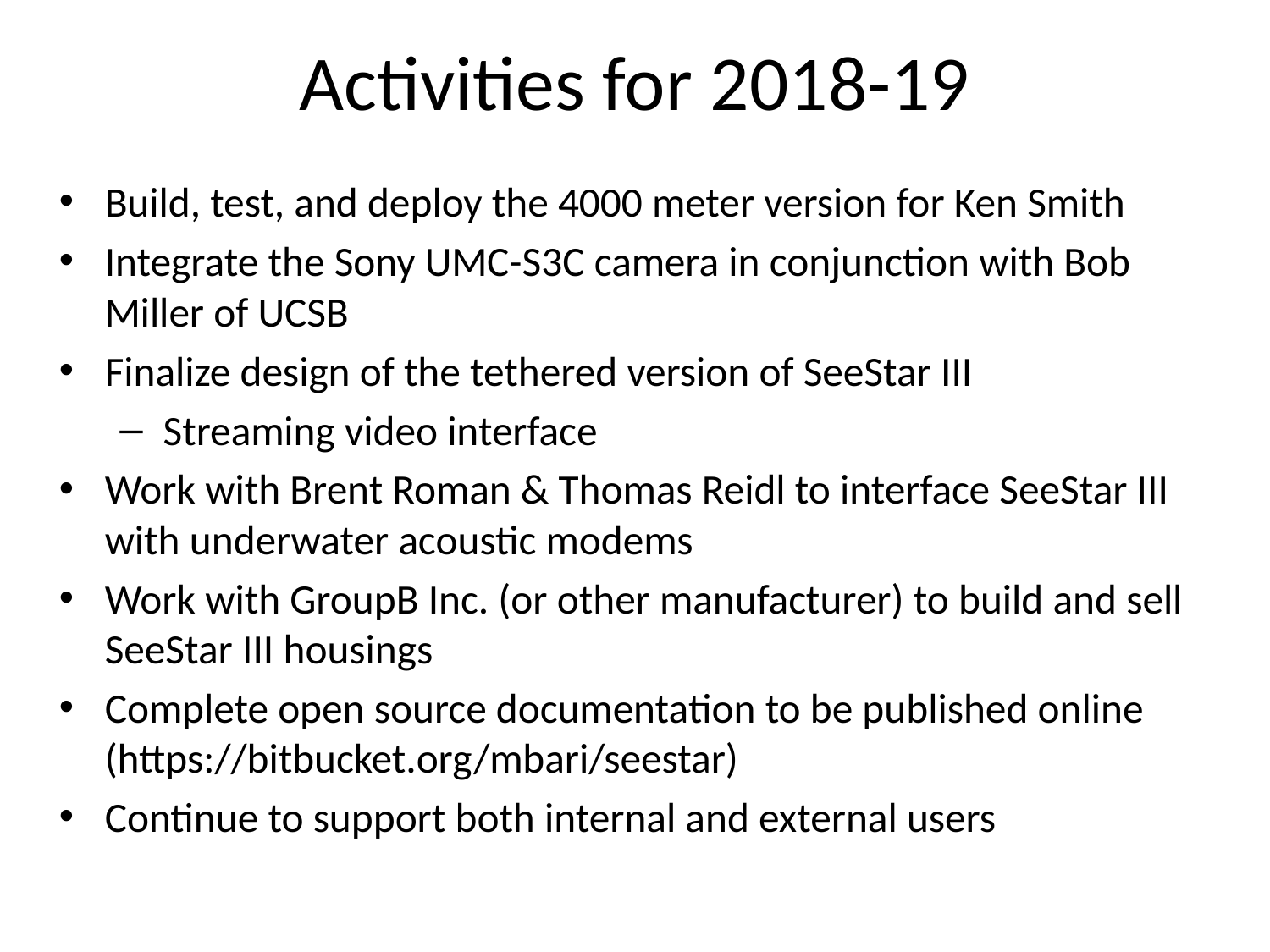

# Activities for 2018-19
Build, test, and deploy the 4000 meter version for Ken Smith
Integrate the Sony UMC-S3C camera in conjunction with Bob Miller of UCSB
Finalize design of the tethered version of SeeStar III
Streaming video interface
Work with Brent Roman & Thomas Reidl to interface SeeStar III with underwater acoustic modems
Work with GroupB Inc. (or other manufacturer) to build and sell SeeStar III housings
Complete open source documentation to be published online (https://bitbucket.org/mbari/seestar)
Continue to support both internal and external users